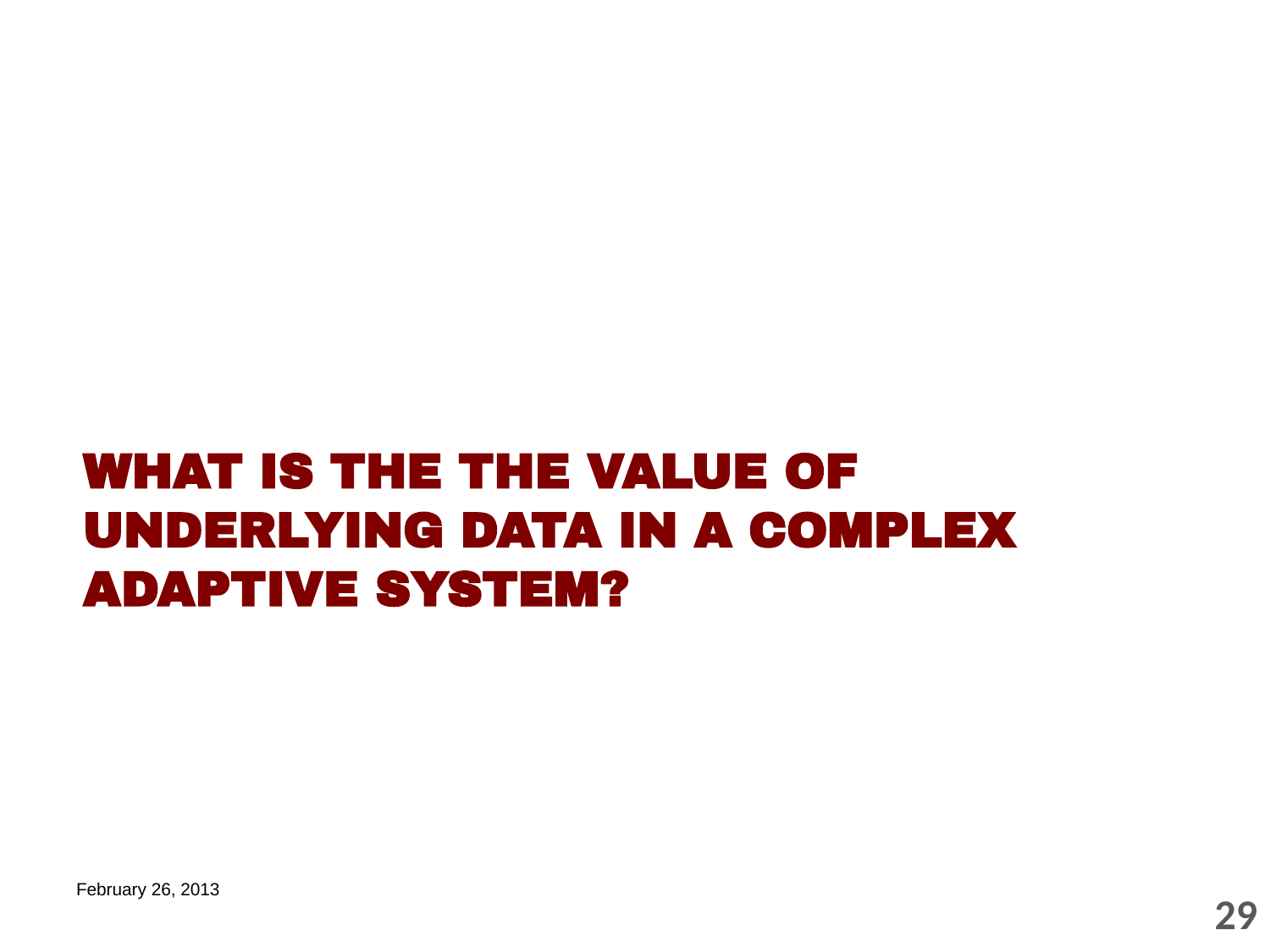

# WHAT IS THE THE VALUE OF UNDERLYING DATA IN A COMPLEX ADAPTIVE SYSTEM?
February 26, 2013
29